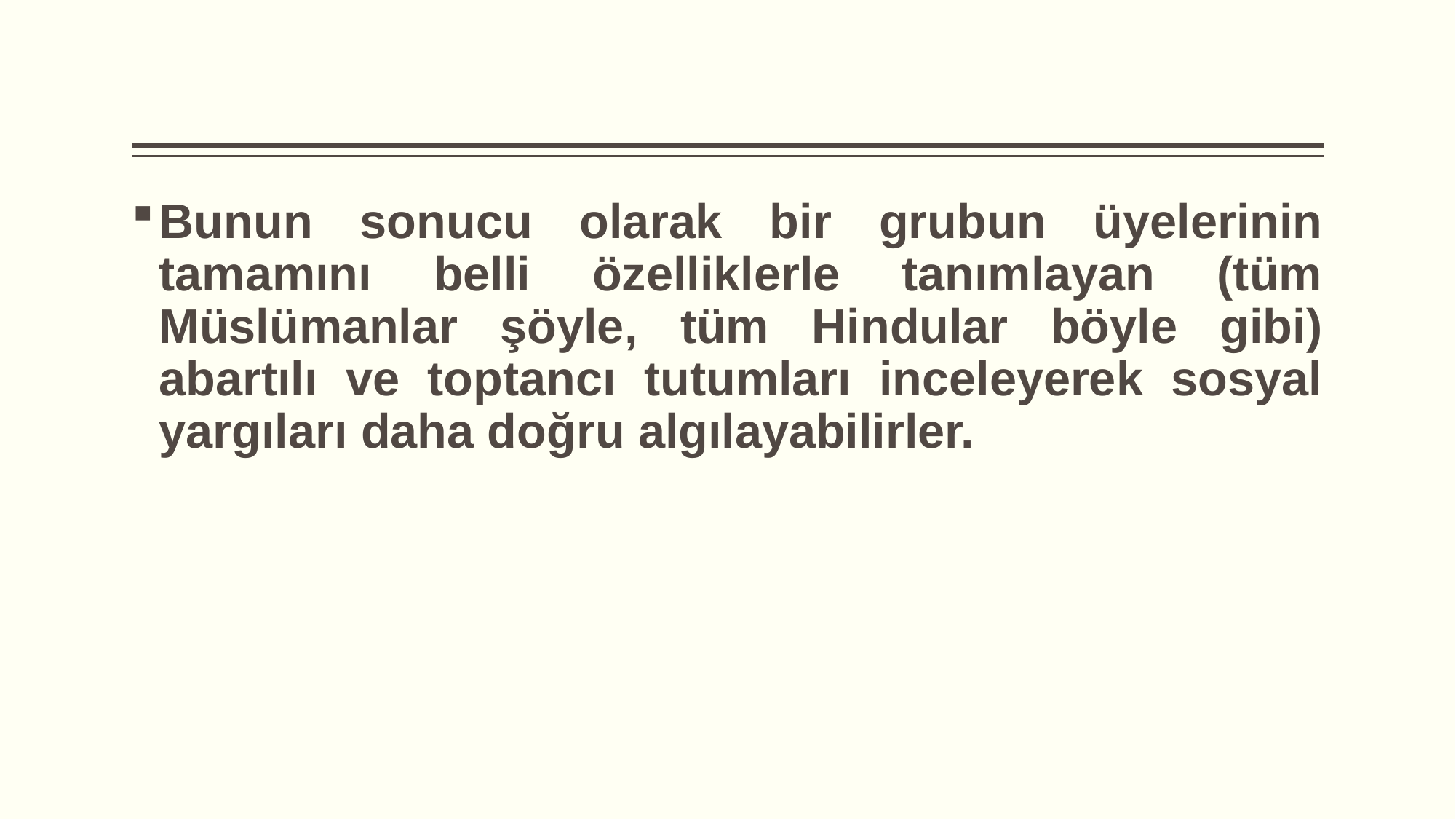

#
Bunun sonucu olarak bir grubun üyelerinin tamamını belli özelliklerle tanımlayan (tüm Müslümanlar şöyle, tüm Hindular böyle gibi) abartılı ve toptancı tutumları inceleyerek sosyal yargıları daha doğru algılayabilirler.